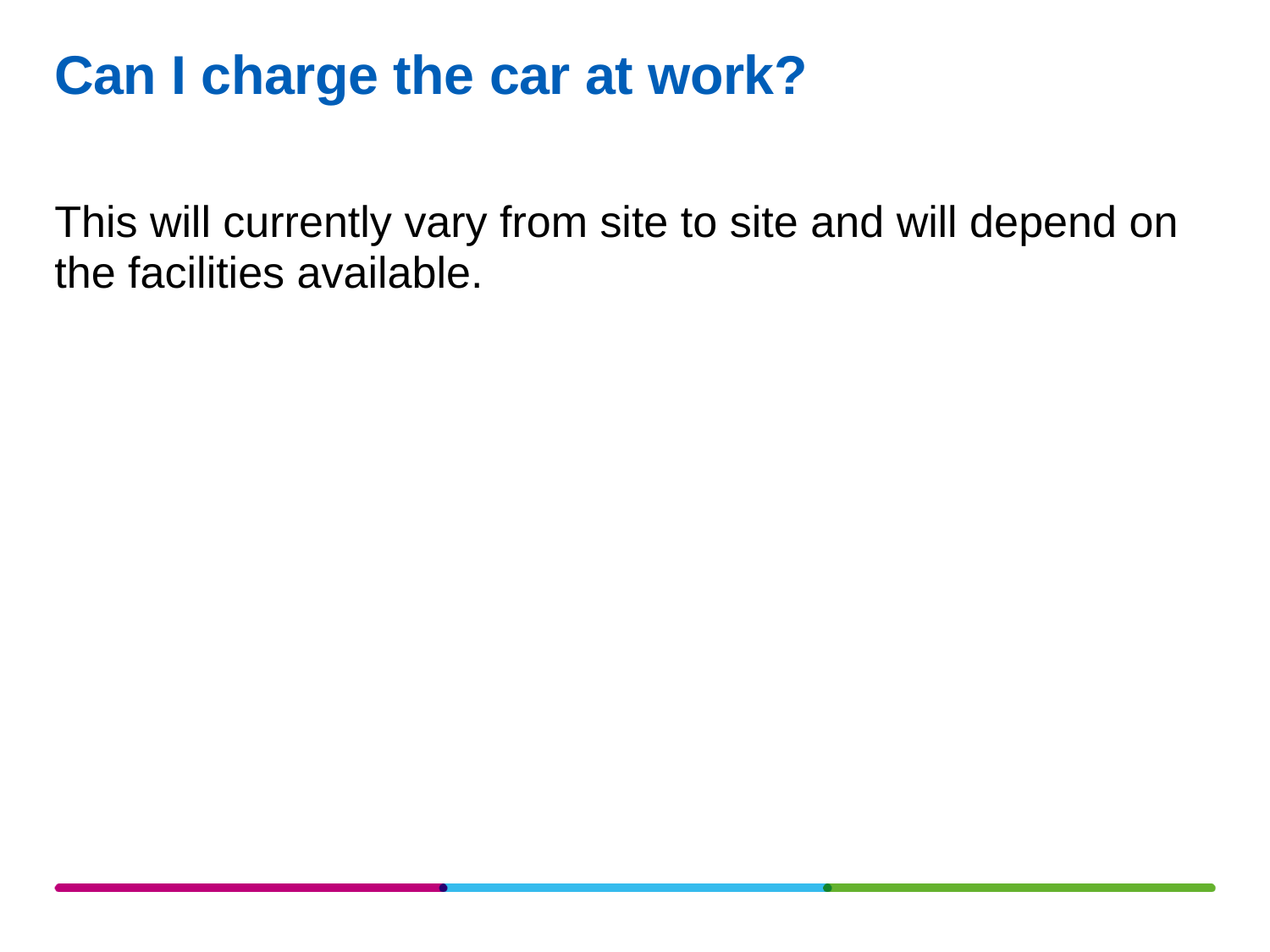

# Can I charge the car at work?
This will currently vary from site to site and will depend on the facilities available.